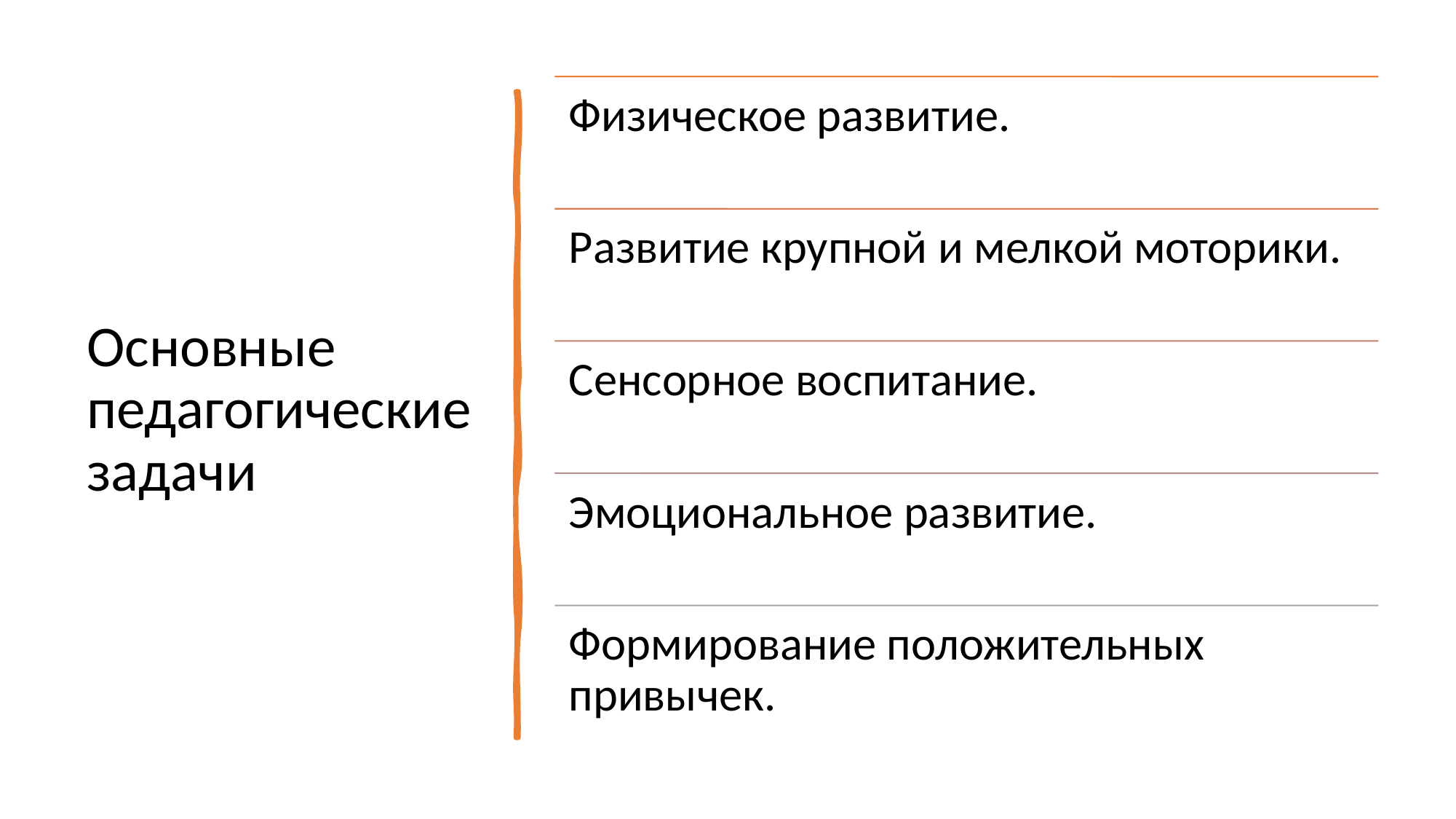

Физическое развитие.
Развитие крупной и мелкой моторики.
Сенсорное воспитание.
Эмоциональное развитие.
Формирование положительных привычек.
# Основные педагогические задачи